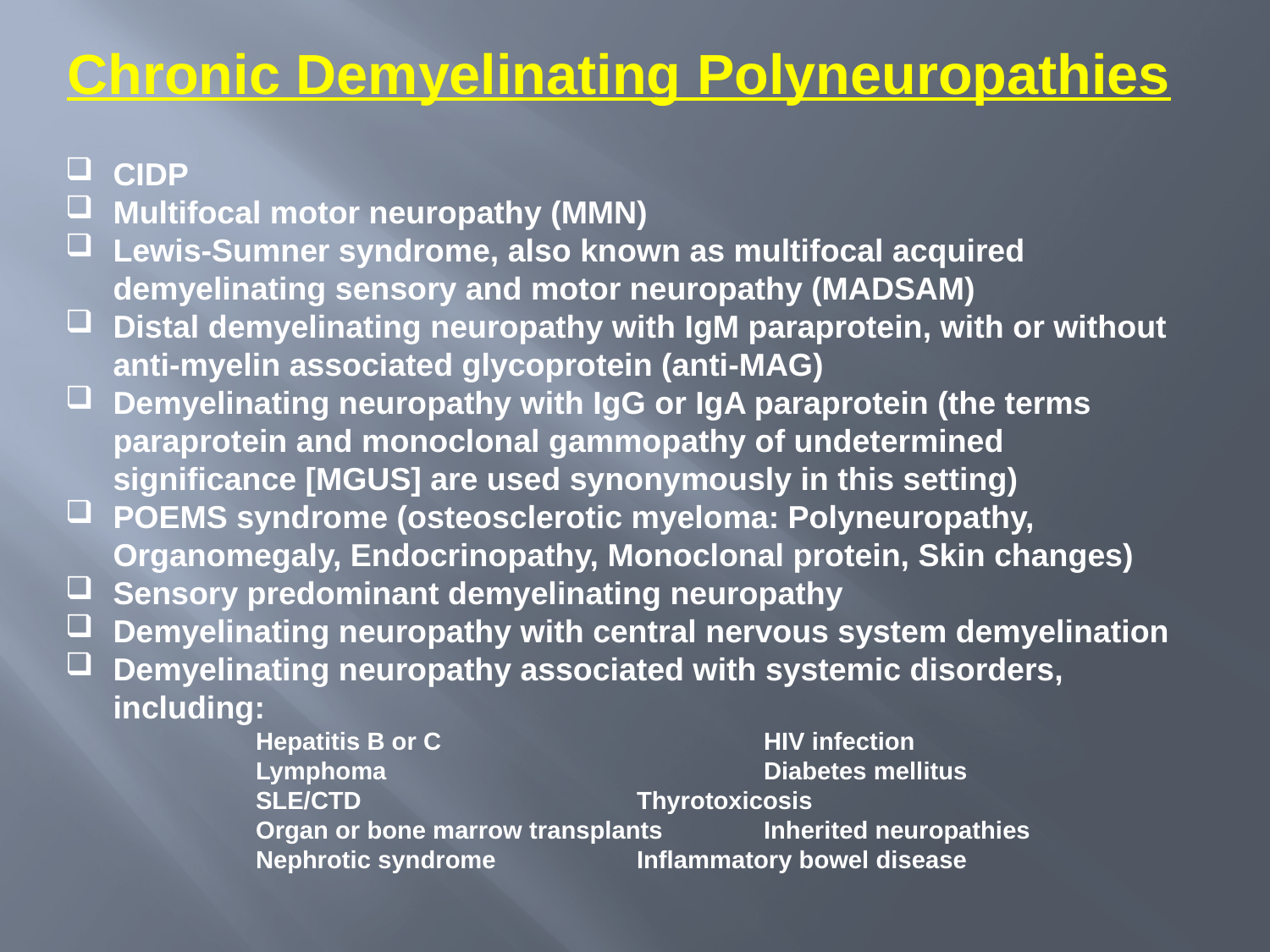

Chronic Demyelinating Polyneuropathies
CIDP
Multifocal motor neuropathy (MMN)
Lewis-Sumner syndrome, also known as multifocal acquired demyelinating sensory and motor neuropathy (MADSAM)
Distal demyelinating neuropathy with IgM paraprotein, with or without anti-myelin associated glycoprotein (anti-MAG)
Demyelinating neuropathy with IgG or IgA paraprotein (the terms paraprotein and monoclonal gammopathy of undetermined significance [MGUS] are used synonymously in this setting)
POEMS syndrome (osteosclerotic myeloma: Polyneuropathy, Organomegaly, Endocrinopathy, Monoclonal protein, Skin changes)
Sensory predominant demyelinating neuropathy
Demyelinating neuropathy with central nervous system demyelination
Demyelinating neuropathy associated with systemic disorders, including:
Hepatitis B or C			HIV infection
Lymphoma			Diabetes mellitus
SLE/CTD			Thyrotoxicosis
Organ or bone marrow transplants	Inherited neuropathies
Nephrotic syndrome		Inflammatory bowel disease